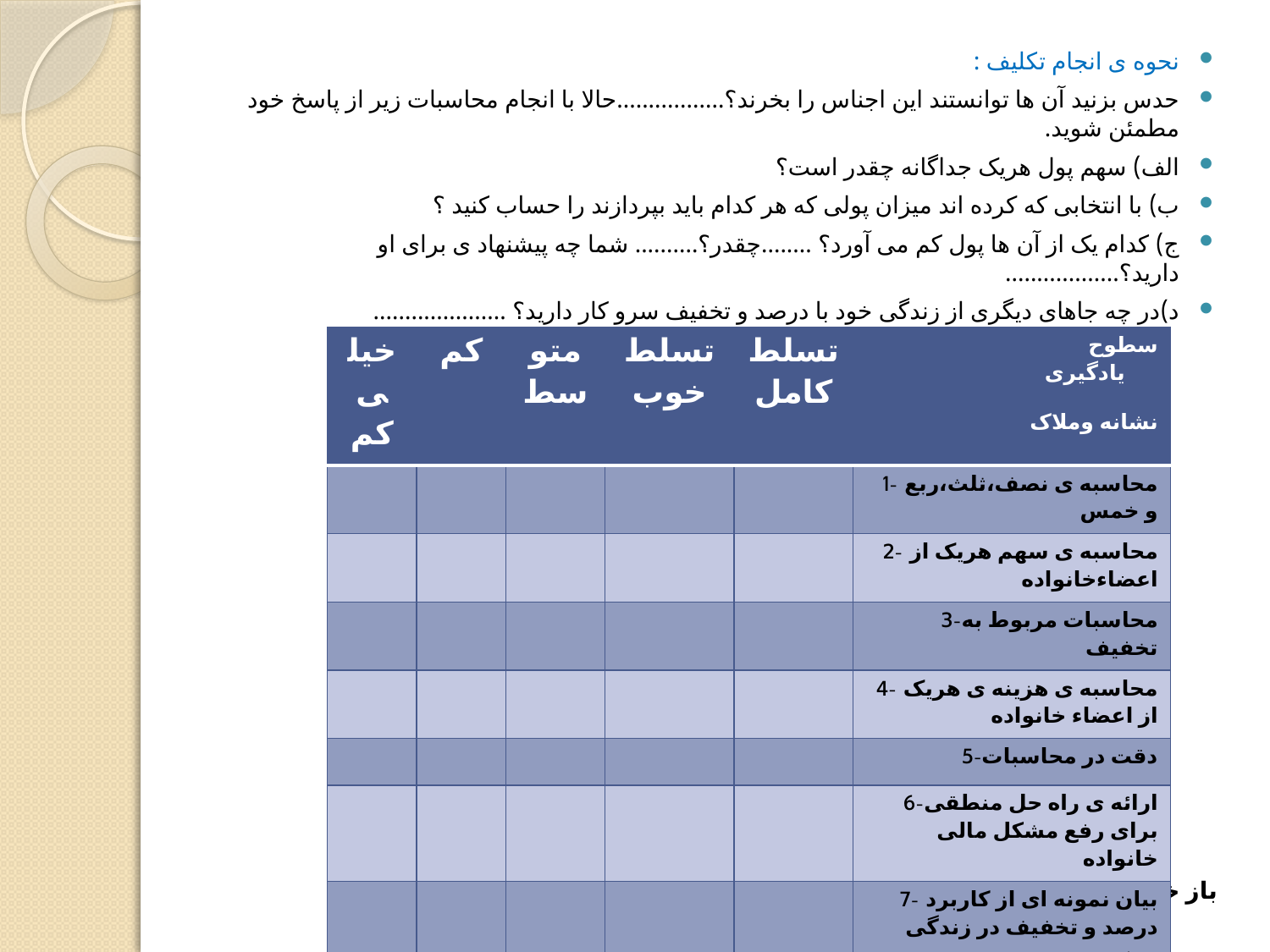

نحوه ی انجام تکلیف :
حدس بزنید آن ها توانستند این اجناس را بخرند؟.................حالا با انجام محاسبات زیر از پاسخ خود مطمئن شوید.
الف) سهم پول هریک جداگانه چقدر است؟
ب) با انتخابی که کرده اند میزان پولی که هر کدام باید بپردازند را حساب کنید ؟
ج) کدام یک از آن ها پول کم می آورد؟ ........چقدر؟.......... شما چه پیشنهاد ی برای او دارید؟..................
د)در چه جاهای دیگری از زندگی خود با درصد و تخفیف سرو کار دارید؟ .....................
من در گام چهارم جدول راهنمای توصیف عملکرد را تنظیم می کنم

باز خورد توصیفی :
| خیلی کم | کم | متوسط | تسلط خوب | تسلط کامل | سطوح یادگیری نشانه وملاک |
| --- | --- | --- | --- | --- | --- |
|  |  |  |  |  | 1- محاسبه ی نصف،ثلث،ربع و خمس |
|  |  |  |  |  | 2- محاسبه ی سهم هریک از اعضاءخانواده |
|  |  |  |  |  | 3-محاسبات مربوط به تخفیف |
|  |  |  |  |  | 4- محاسبه ی هزینه ی هریک از اعضاء خانواده |
|  |  |  |  |  | 5-دقت در محاسبات |
|  |  |  |  |  | 6-ارائه ی راه حل منطقی برای رفع مشکل مالی خانواده |
|  |  |  |  |  | 7- بیان نمونه ای از کاربرد درصد و تخفیف در زندگی روزمره |